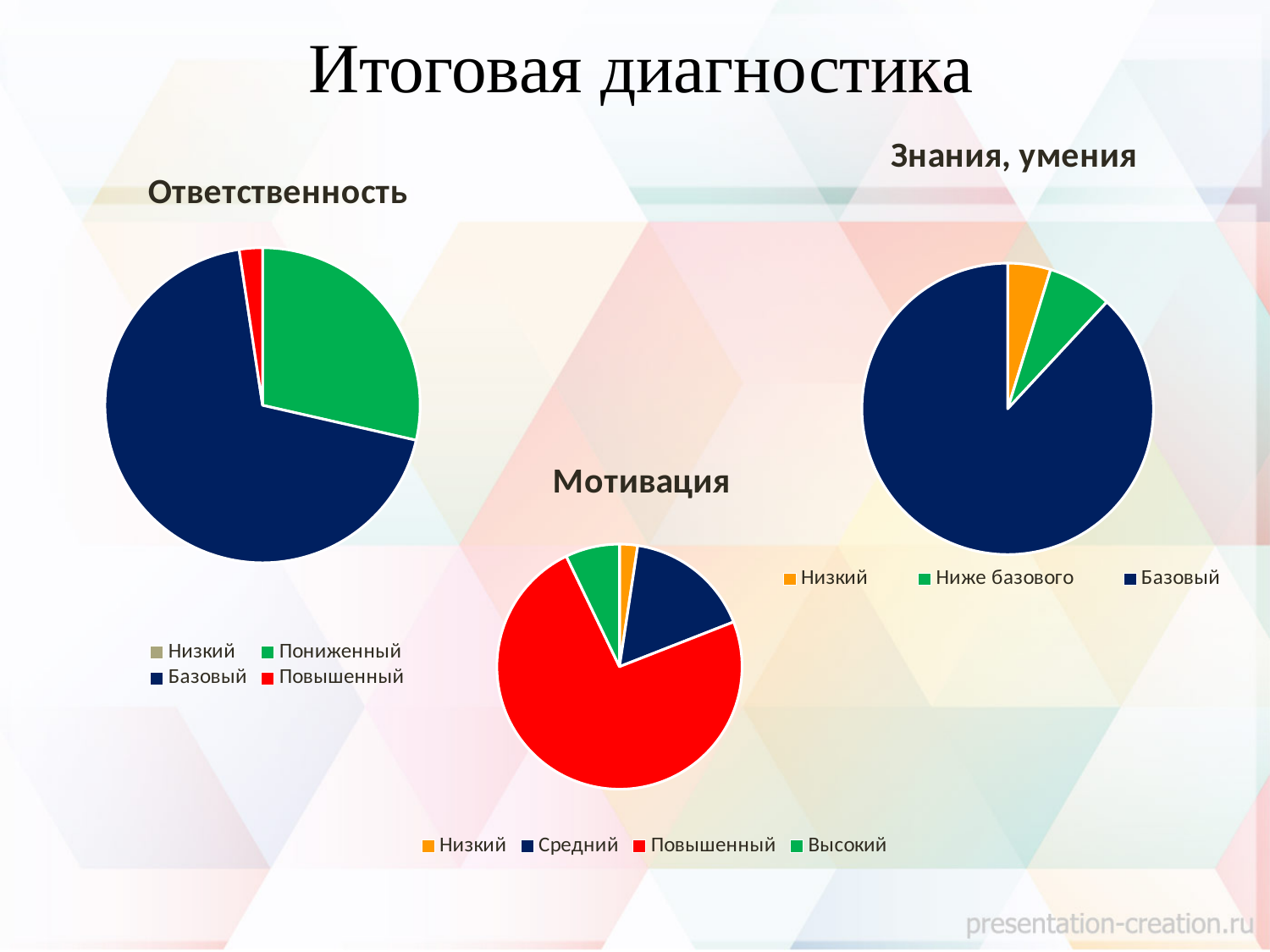

# Итоговая диагностика

### Chart: Знания, умения

| Category | Знания, умения |
|---|---|
| Низкий | 2.0 |
| Ниже базового | 3.0 |
| Базовый | 37.0 |

### Chart:

| Category | Ответственность |
|---|---|
| Низкий | 0.0 |
| Пониженный | 12.0 |
| Базовый | 29.0 |
| Повышенный | 1.0 |

### Chart:

| Category | Мотивация |
|---|---|
| Низкий | 1.0 |
| Средний | 7.0 |
| Повышенный | 31.0 |
| Высокий | 3.0 |